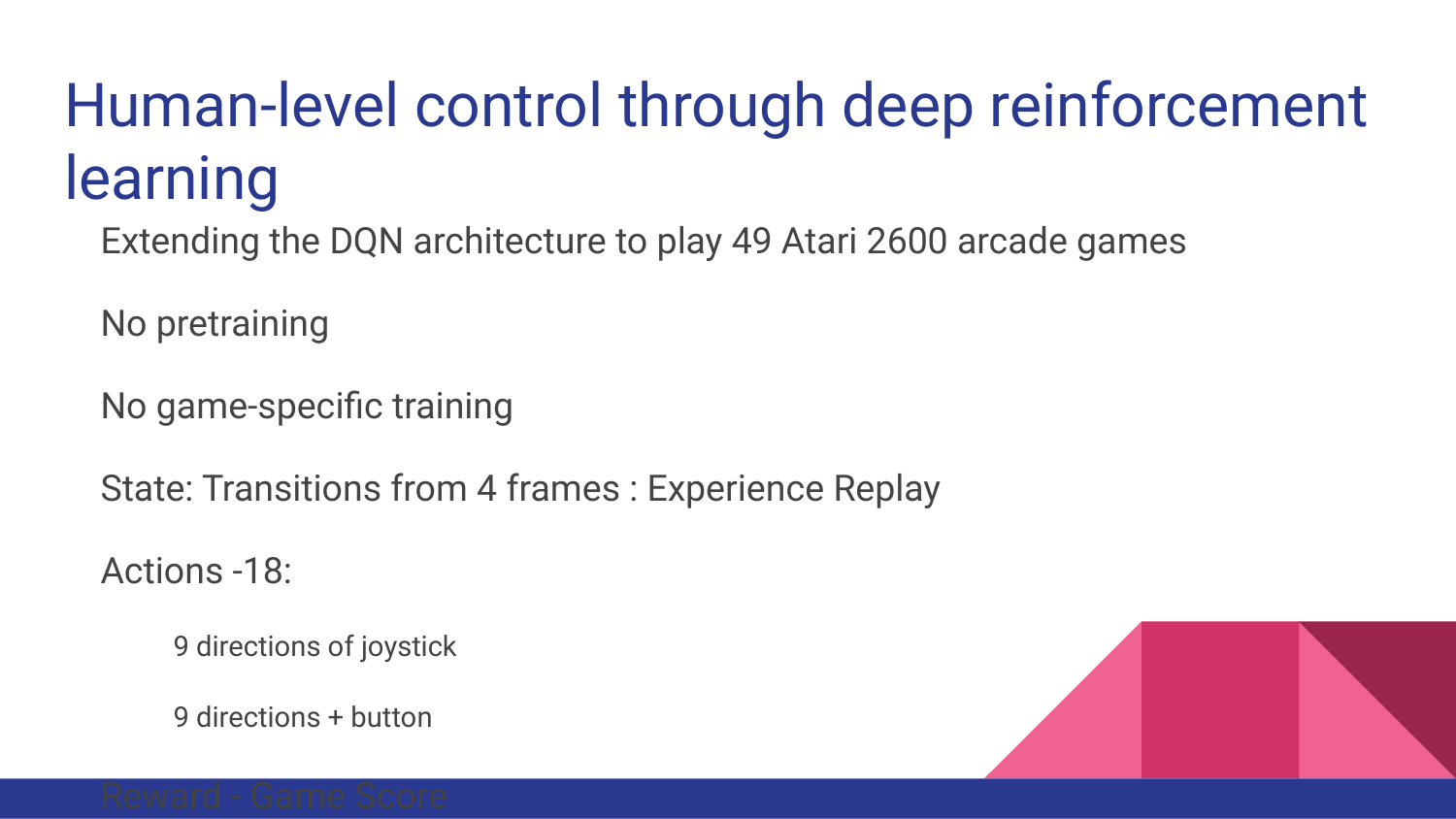

# Human-level control through deep reinforcement learning
Extending the DQN architecture to play 49 Atari 2600 arcade games
No pretraining
No game-specific training
State: Transitions from 4 frames : Experience Replay
Actions -18:
9 directions of joystick
9 directions + button
Reward - Game Score